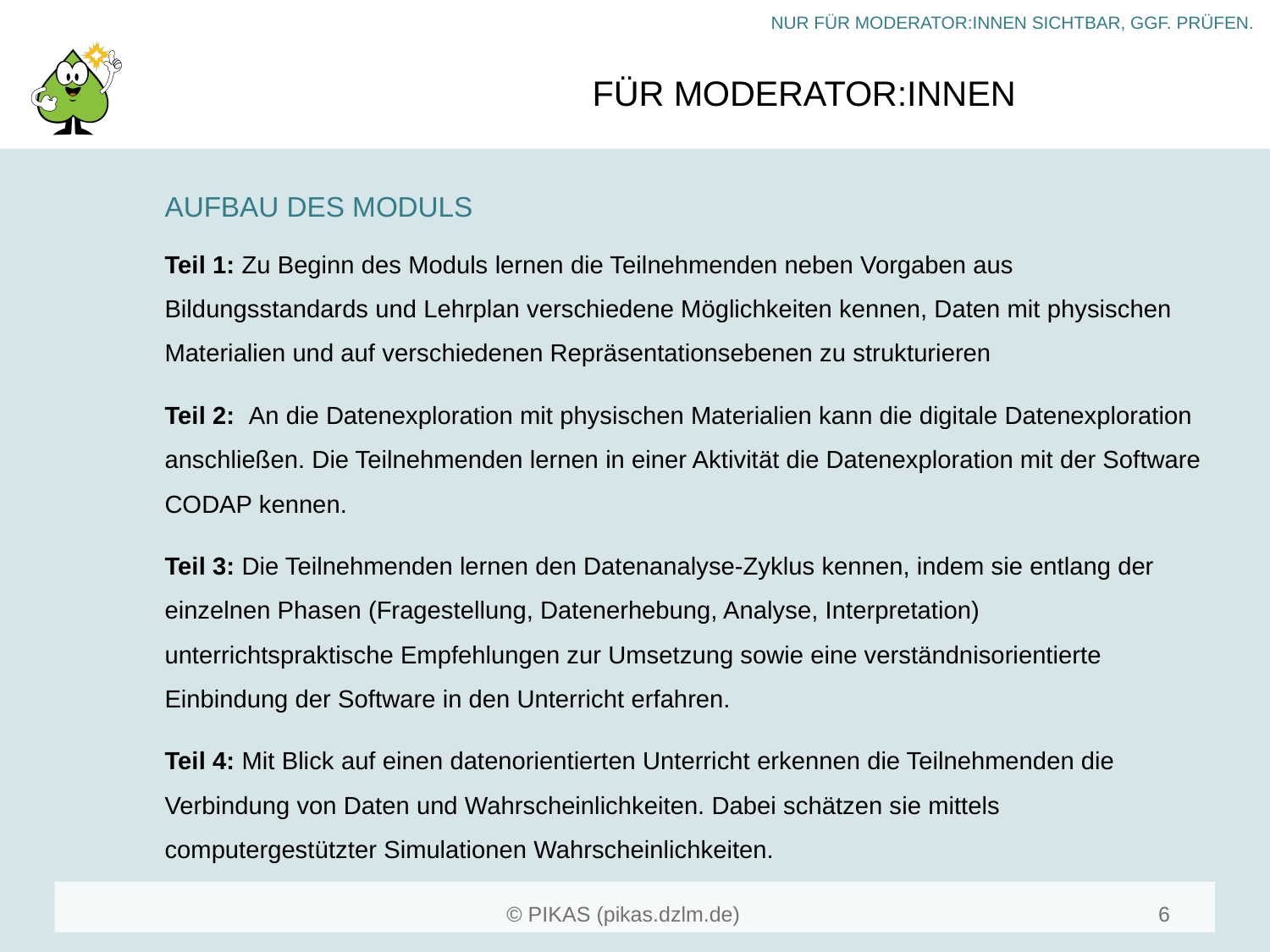

#
AUFBAU DES MODULS

Teil 1: Zu Beginn des Moduls lernen die Teilnehmenden neben Vorgaben aus Bildungsstandards und Lehrplan verschiedene Möglichkeiten kennen, Daten mit physischen Materialien und auf verschiedenen Repräsentationsebenen zu strukturieren
Teil 2:  An die Datenexploration mit physischen Materialien kann die digitale Datenexploration anschließen. Die Teilnehmenden lernen in einer Aktivität die Datenexploration mit der Software CODAP kennen.
Teil 3: Die Teilnehmenden lernen den Datenanalyse-Zyklus kennen, indem sie entlang der einzelnen Phasen (Fragestellung, Datenerhebung, Analyse, Interpretation) unterrichtspraktische Empfehlungen zur Umsetzung sowie eine verständnisorientierte Einbindung der Software in den Unterricht erfahren.
Teil 4: Mit Blick auf einen datenorientierten Unterricht erkennen die Teilnehmenden die Verbindung von Daten und Wahrscheinlichkeiten. Dabei schätzen sie mittels computergestützter Simulationen Wahrscheinlichkeiten.

6